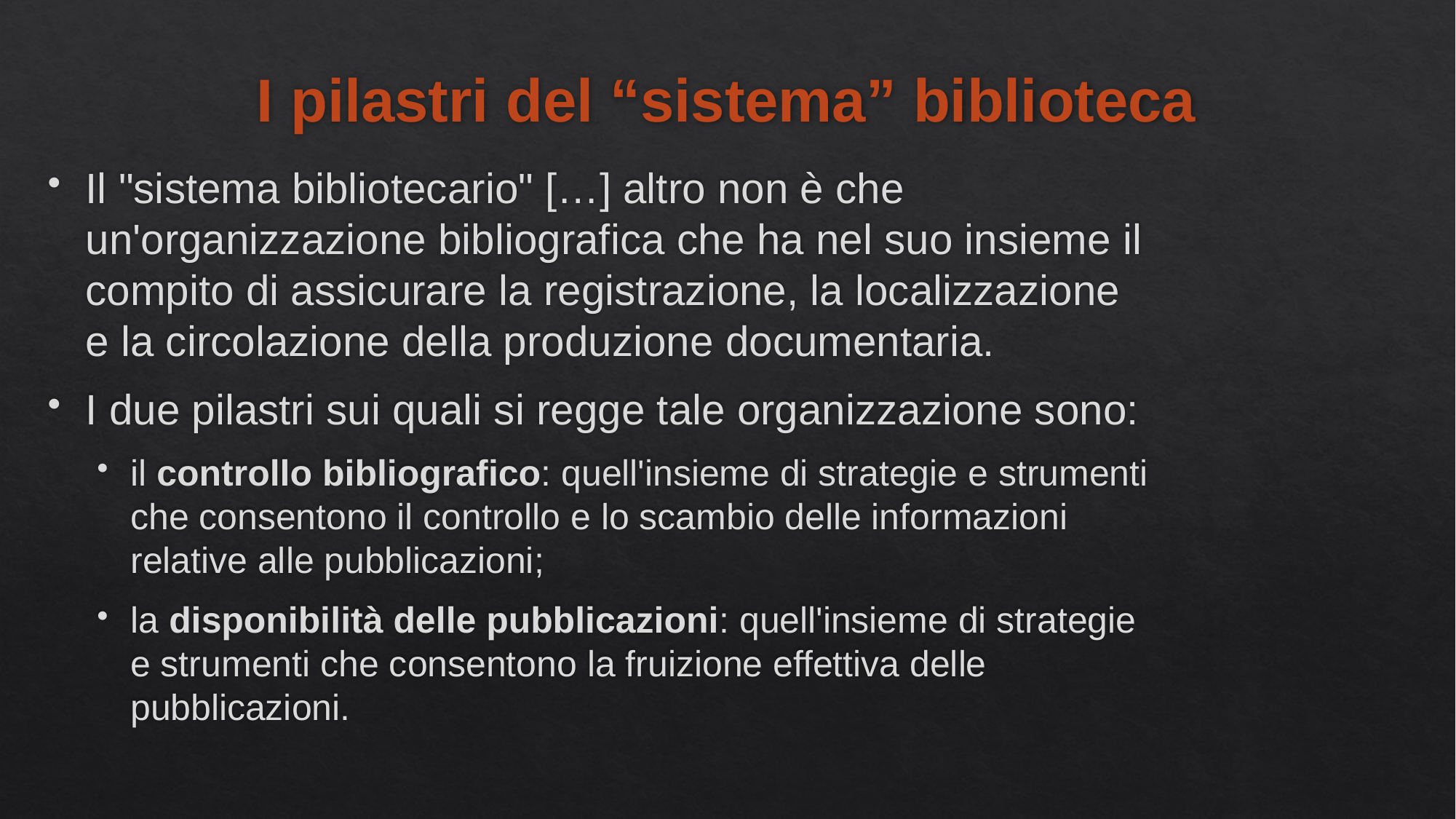

# I pilastri del “sistema” biblioteca
Il "sistema bibliotecario" […] altro non è che un'organizzazione bibliografica che ha nel suo insieme il compito di assicurare la registrazione, la localizzazione e la circolazione della produzione documentaria.
I due pilastri sui quali si regge tale organizzazione sono:
il controllo bibliografico: quell'insieme di strategie e strumenti che consentono il controllo e lo scambio delle informazioni relative alle pubblicazioni;
la disponibilità delle pubblicazioni: quell'insieme di strategie e strumenti che consentono la fruizione effettiva delle pubblicazioni.